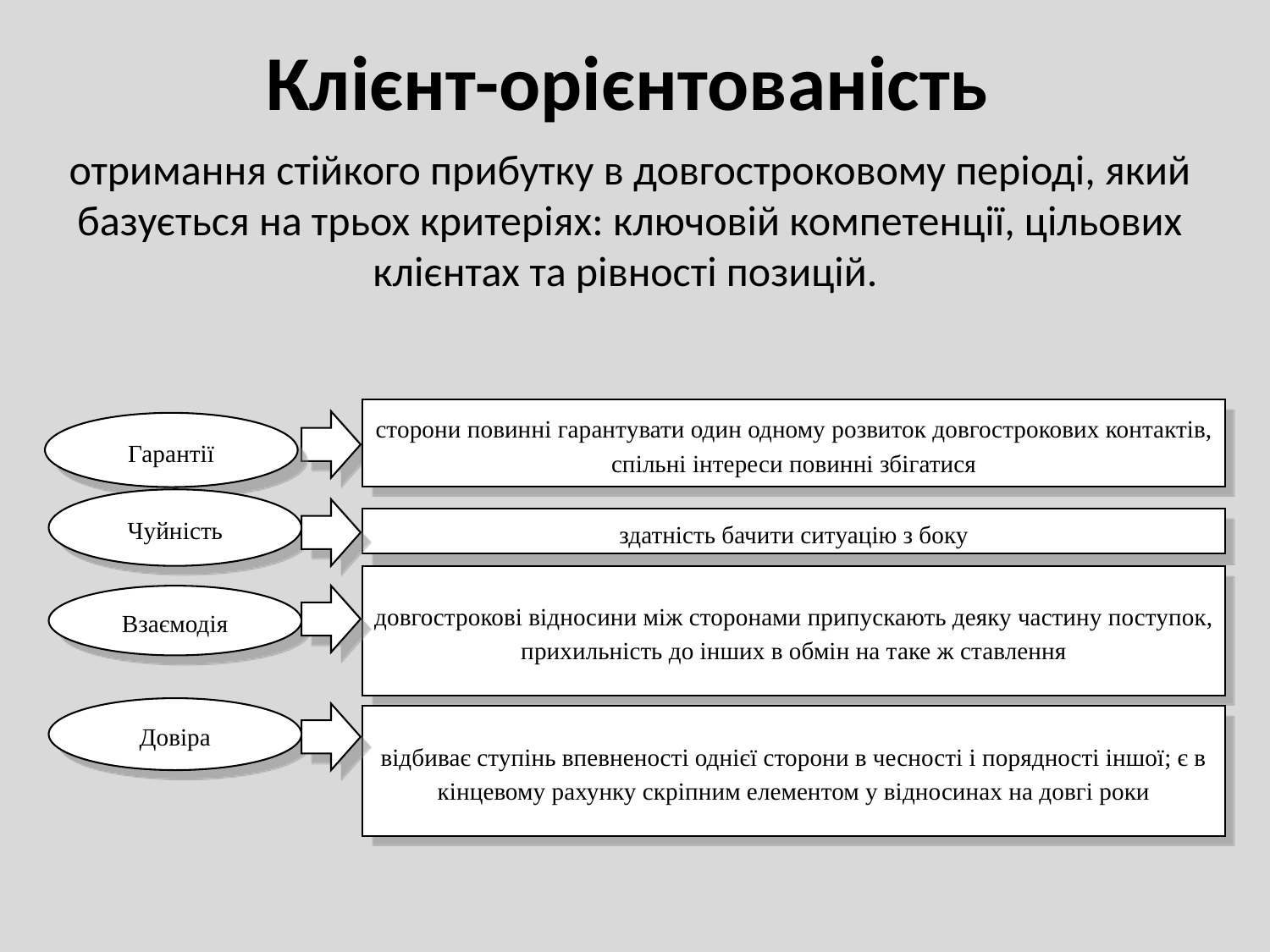

# Клієнт-орієнтованість
отримання стійкого прибутку в довгостроковому періоді, який базується на трьох критеріях: ключовій компетенції, цільових клієнтах та рівності позицій.
сторони повинні гарантувати один одному розвиток довгострокових контактів, спільні інтереси повинні збігатися

Гарантії
Чуйність

здатність бачити ситуацію з боку
довгострокові відносини між сторонами припускають деяку частину поступок, прихильність до інших в обмін на таке ж ставлення
Взаємодія

Довіра

відбиває ступінь впевненості однієї сторони в чесності і порядності іншої; є в кінцевому рахунку скріпним елементом у відносинах на довгі роки